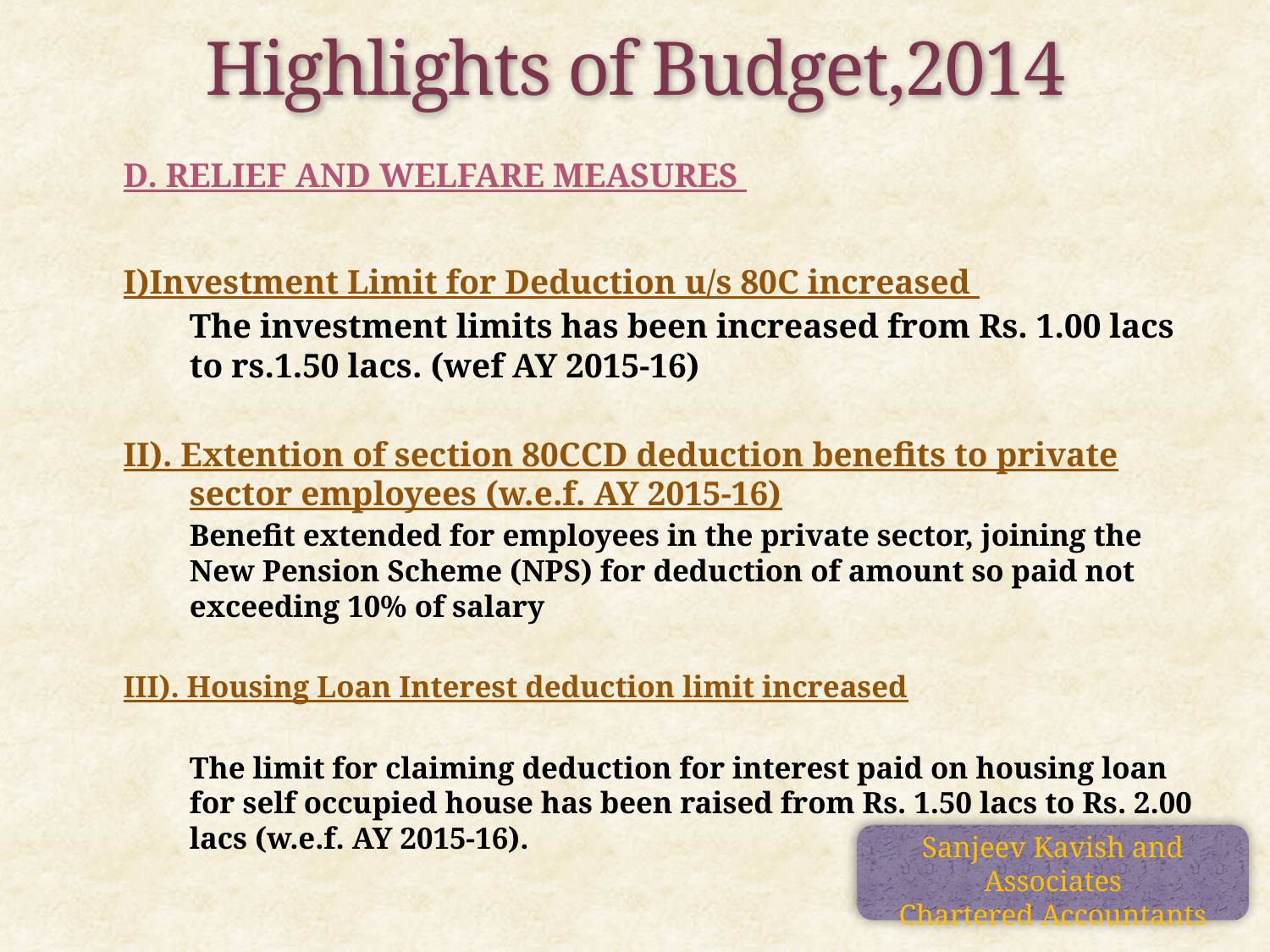

Highlights of Budget,2014
D. RELIEF AND WELFARE MEASURES

I)Investment Limit for Deduction u/s 80C increased
	The investment limits has been increased from Rs. 1.00 lacs to rs.1.50 lacs. (wef AY 2015-16)

II). Extention of section 80CCD deduction benefits to private sector employees (w.e.f. AY 2015-16)
	Benefit extended for employees in the private sector, joining the New Pension Scheme (NPS) for deduction of amount so paid not exceeding 10% of salary

III). Housing Loan Interest deduction limit increased

	The limit for claiming deduction for interest paid on housing loan for self occupied house has been raised from Rs. 1.50 lacs to Rs. 2.00 lacs (w.e.f. AY 2015-16).

Sanjeev Kavish and Associates
Chartered Accountants